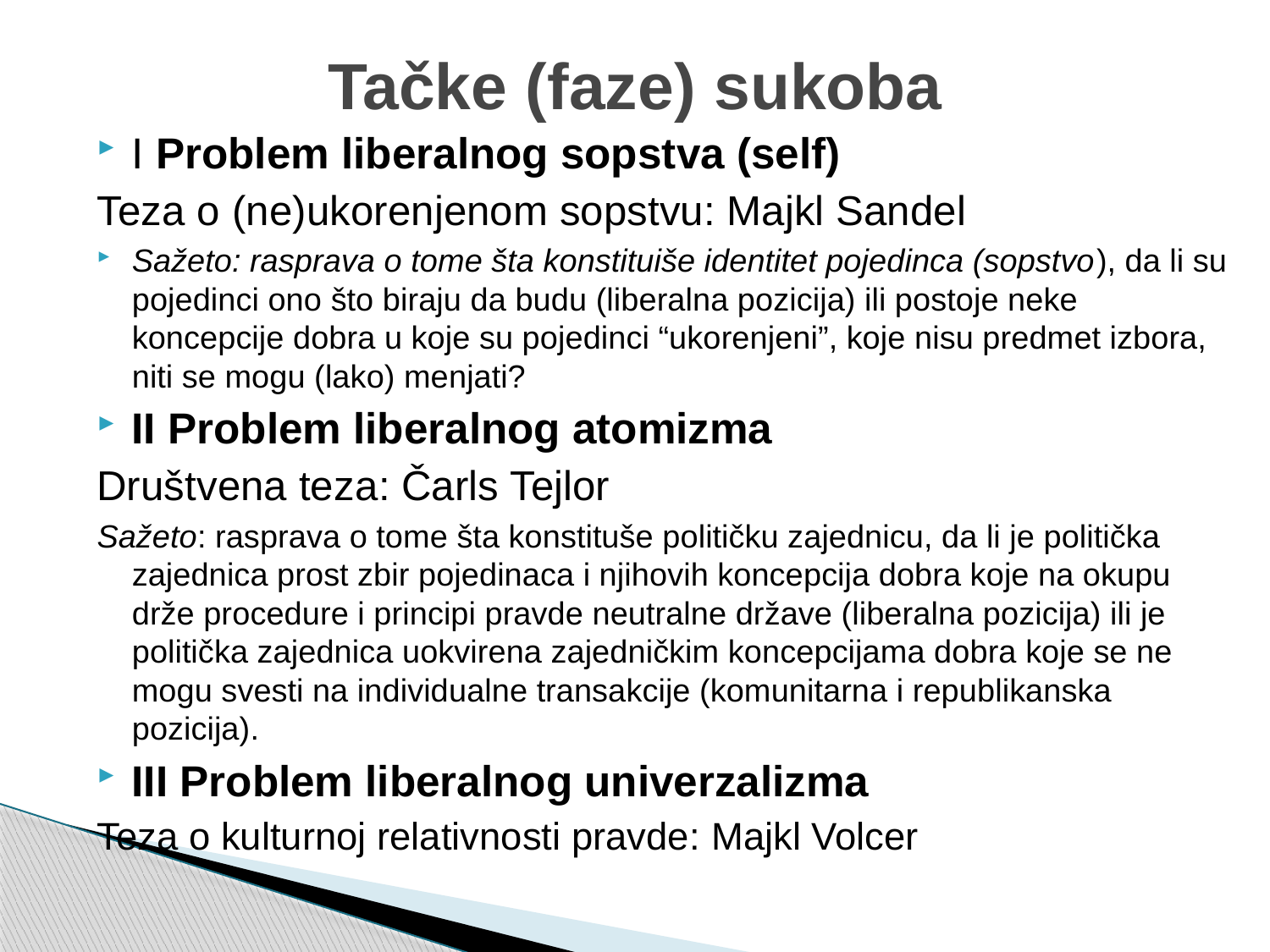

# Tačke (faze) sukoba
I Problem liberalnog sopstva (self)
Teza o (ne)ukorenjenom sopstvu: Majkl Sandel
Sažeto: rasprava o tome šta konstituiše identitet pojedinca (sopstvo), da li su pojedinci ono što biraju da budu (liberalna pozicija) ili postoje neke koncepcije dobra u koje su pojedinci “ukorenjeni”, koje nisu predmet izbora, niti se mogu (lako) menjati?
II Problem liberalnog atomizma
Društvena teza: Čarls Tejlor
Sažeto: rasprava o tome šta konstituše političku zajednicu, da li je politička zajednica prost zbir pojedinaca i njihovih koncepcija dobra koje na okupu drže procedure i principi pravde neutralne države (liberalna pozicija) ili je politička zajednica uokvirena zajedničkim koncepcijama dobra koje se ne mogu svesti na individualne transakcije (komunitarna i republikanska pozicija).
III Problem liberalnog univerzalizma
Teza o kulturnoj relativnosti pravde: Majkl Volcer